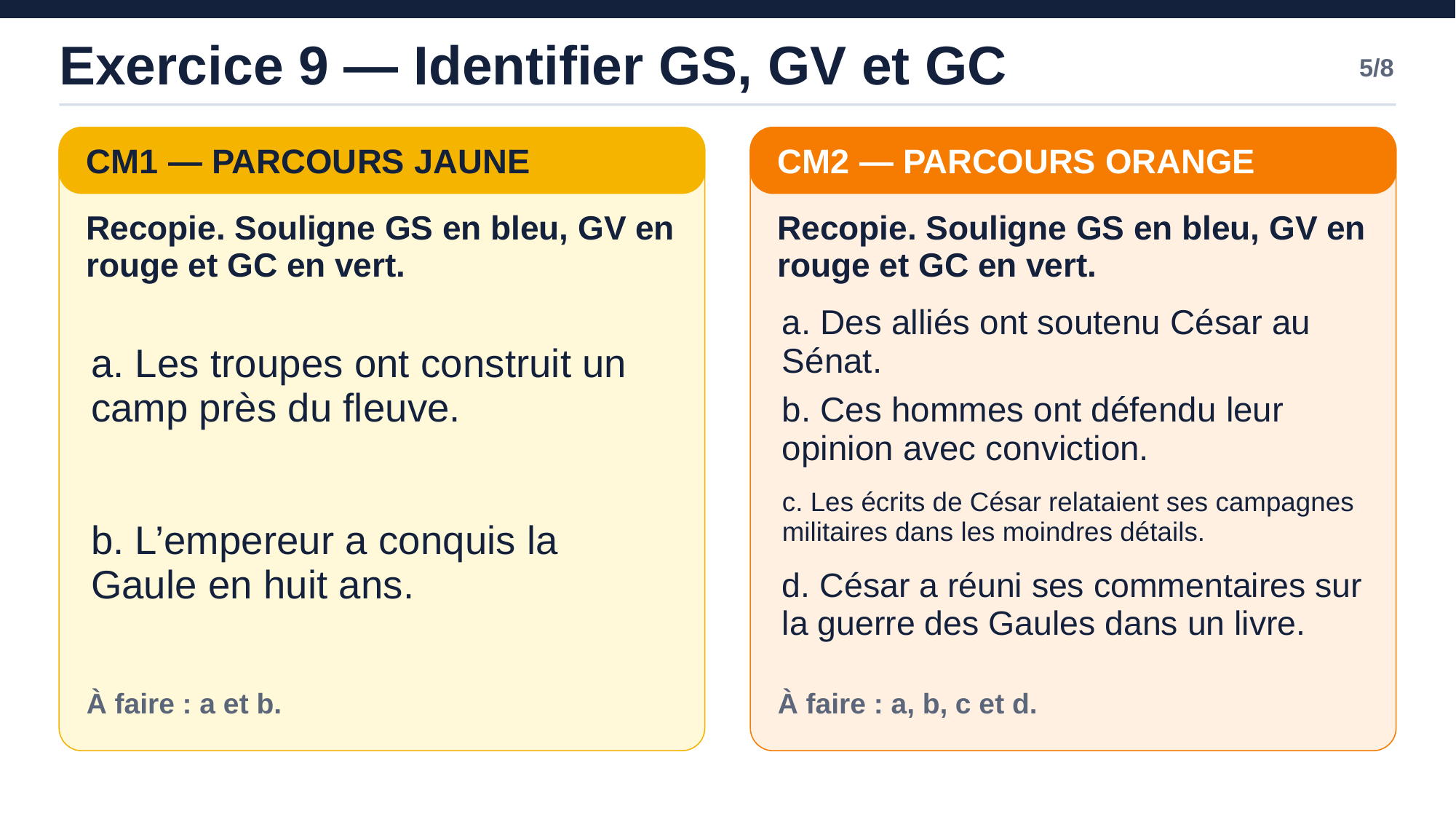

Exercice 9 — Identifier GS, GV et GC
5/8

CM1 — PARCOURS JAUNE
CM2 — PARCOURS ORANGE
Recopie. Souligne GS en bleu, GV en rouge et GC en vert.
Recopie. Souligne GS en bleu, GV en rouge et GC en vert.
a. Les troupes ont construit un camp près du fleuve.
a. Des alliés ont soutenu César au Sénat.
b. Ces hommes ont défendu leur opinion avec conviction.
c. Les écrits de César relataient ses campagnes militaires dans les moindres détails.
b. L’empereur a conquis la Gaule en huit ans.
d. César a réuni ses commentaires sur la guerre des Gaules dans un livre.
À faire : a et b.
À faire : a, b, c et d.